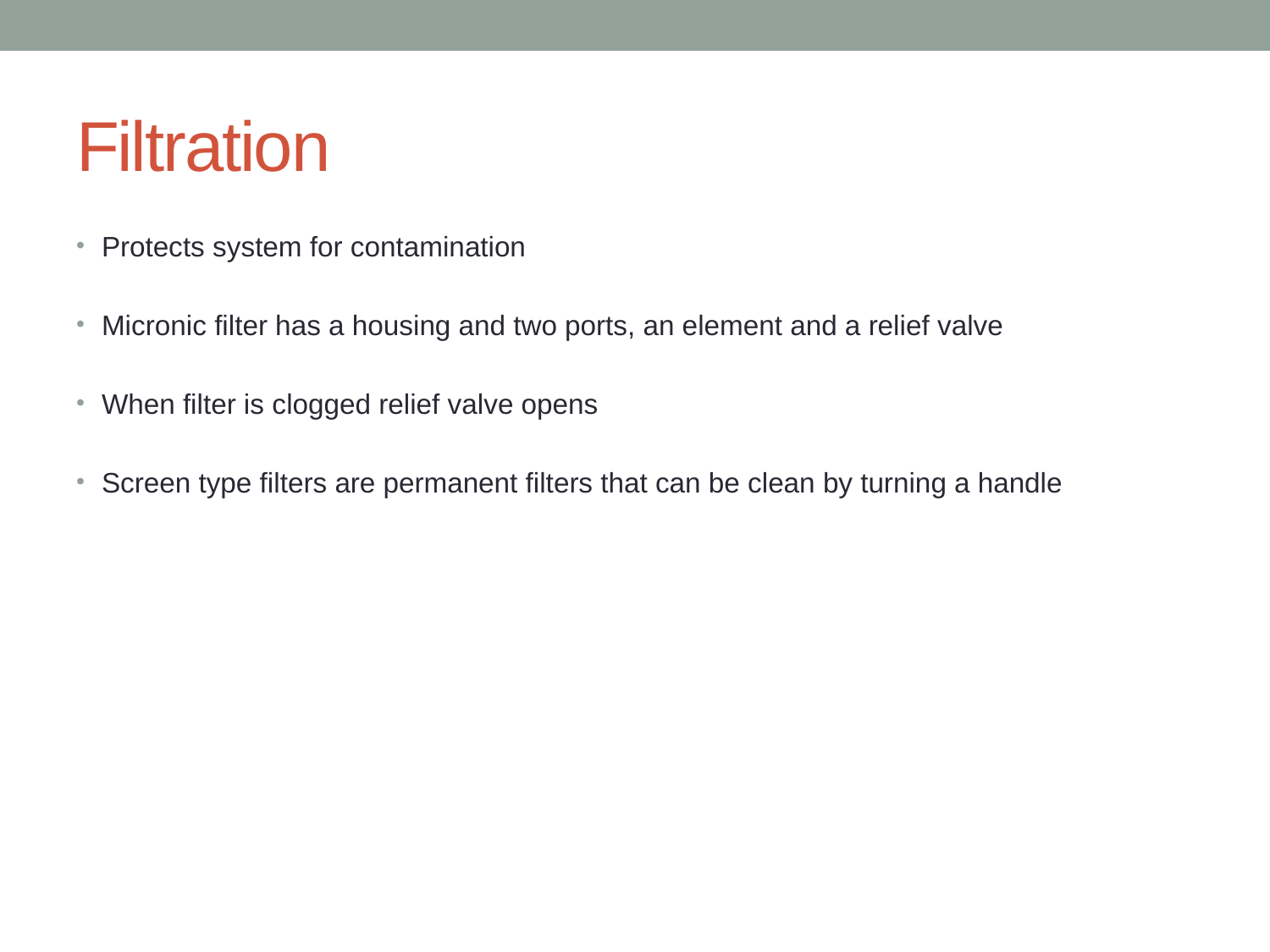

# Filtration
Protects system for contamination

Micronic filter has a housing and two ports, an element and a relief valve

When filter is clogged relief valve opens

Screen type filters are permanent filters that can be clean by turning a handle